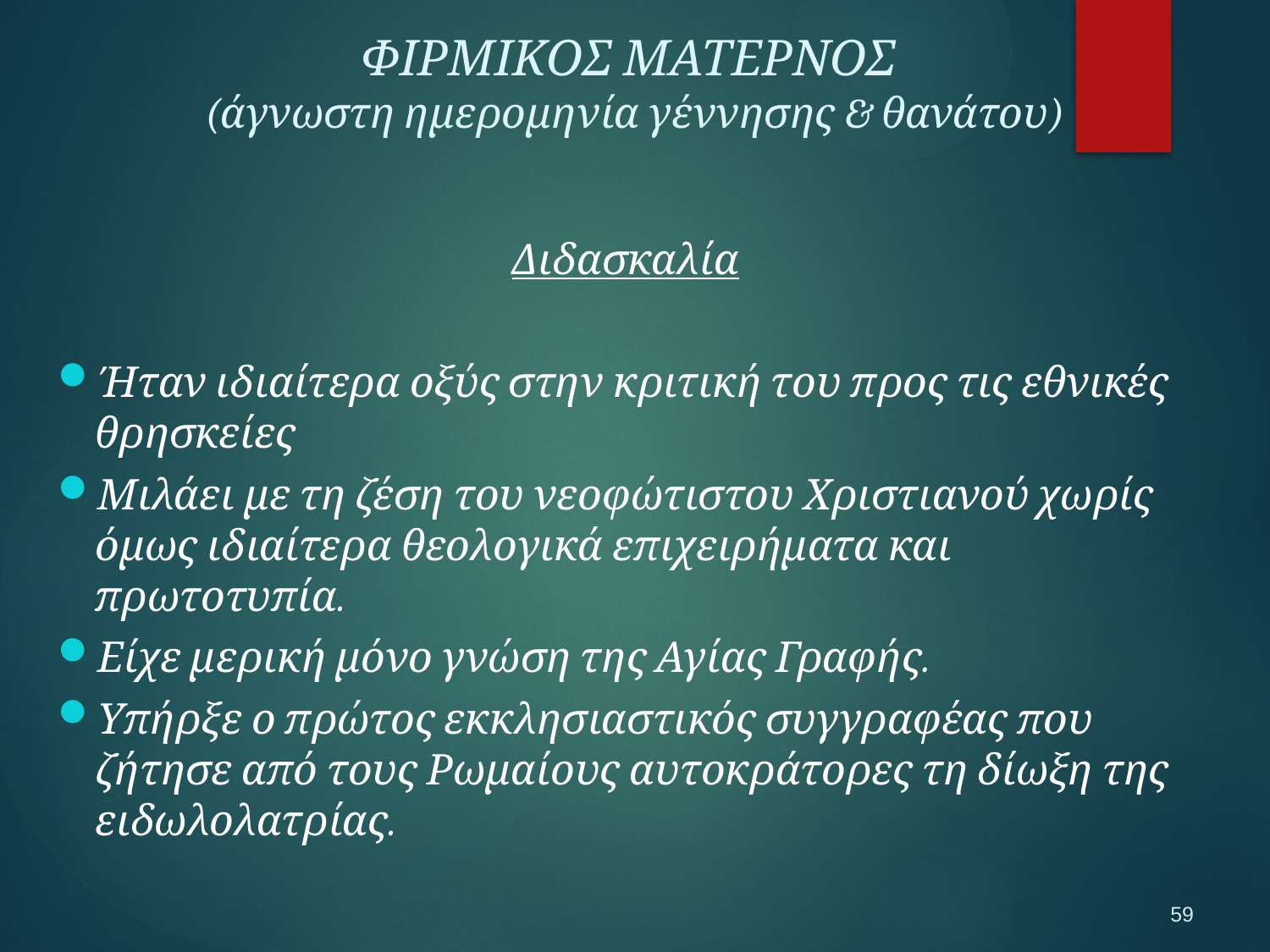

ΦΙΡΜΙΚΟΣ ΜΑΤΕΡΝΟΣ
(άγνωστη ημερομηνία γέννησης & θανάτου)
Διδασκαλία

Ήταν ιδιαίτερα οξύς στην κριτική του προς τις εθνικές θρησκείες
Μιλάει με τη ζέση του νεοφώτιστου Χριστιανού χωρίς όμως ιδιαίτερα θεολογικά επιχειρήματα και πρωτοτυπία.
Είχε μερική μόνο γνώση της Αγίας Γραφής.
Υπήρξε ο πρώτος εκκλησιαστικός συγγραφέας που ζήτησε από τους Ρωμαίους αυτοκράτορες τη δίωξη της ειδωλολατρίας.
59